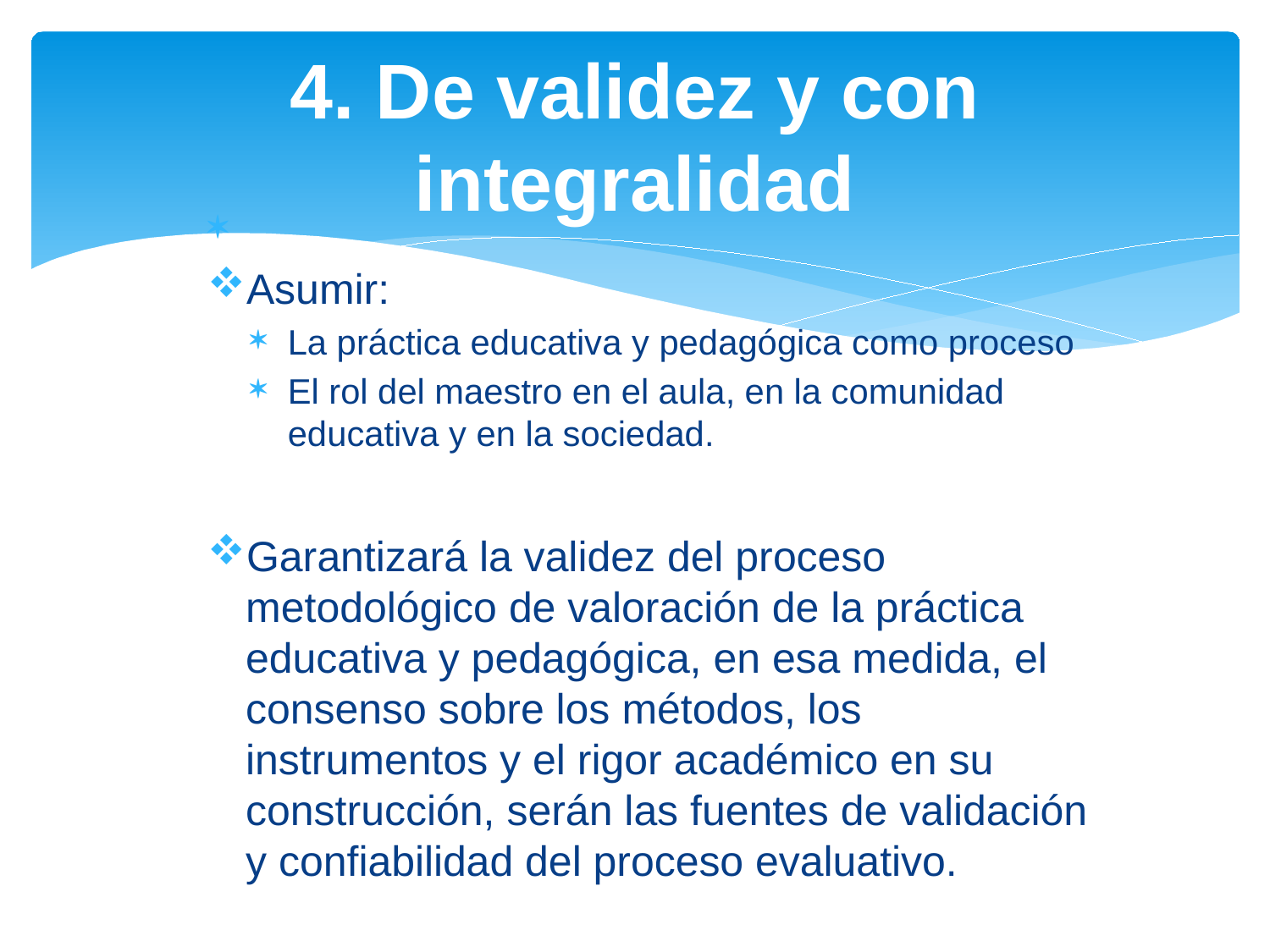

# 4. De validez y con integralidad

Asumir:
La práctica educativa y pedagógica como proceso
El rol del maestro en el aula, en la comunidad educativa y en la sociedad.

Garantizará la validez del proceso metodológico de valoración de la práctica educativa y pedagógica, en esa medida, el consenso sobre los métodos, los instrumentos y el rigor académico en su construcción, serán las fuentes de validación y confiabilidad del proceso evaluativo.